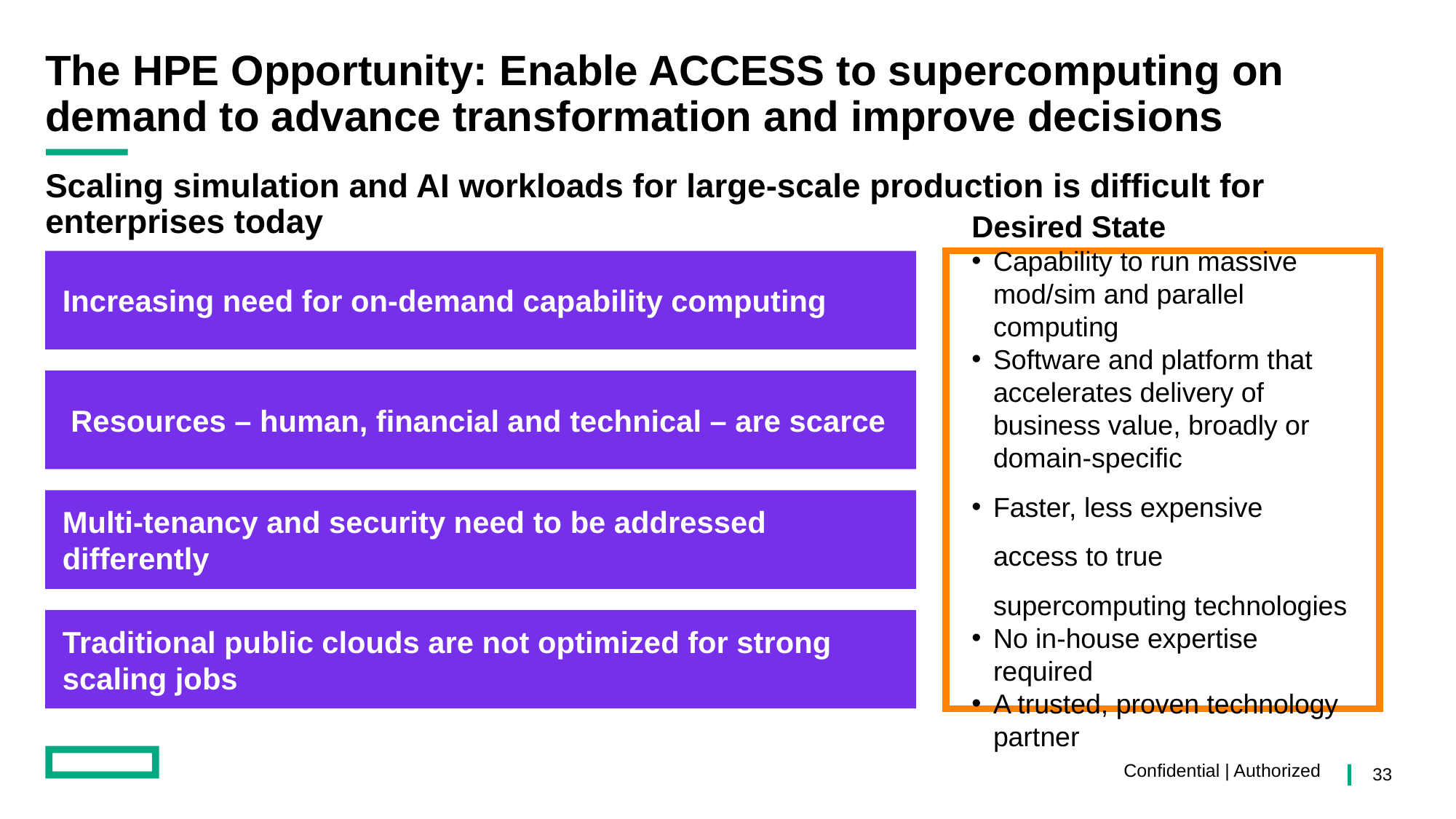

# The HPE Opportunity: Enable ACCESS to supercomputing on demand to advance transformation and improve decisions
Scaling simulation and AI workloads for large-scale production is difficult for enterprises today
Increasing need for on-demand capability computing
 Resources – human, financial and technical – are scarce
Multi-tenancy and security need to be addressed differently
Traditional public clouds are not optimized for strong scaling jobs
Desired State
Capability to run massive mod/sim and parallel computing
Software and platform that accelerates delivery of business value, broadly or domain-specific
Faster, less expensive access to true supercomputing technologies
No in-house expertise required
A trusted, proven technology partner
Confidential | Authorized
33